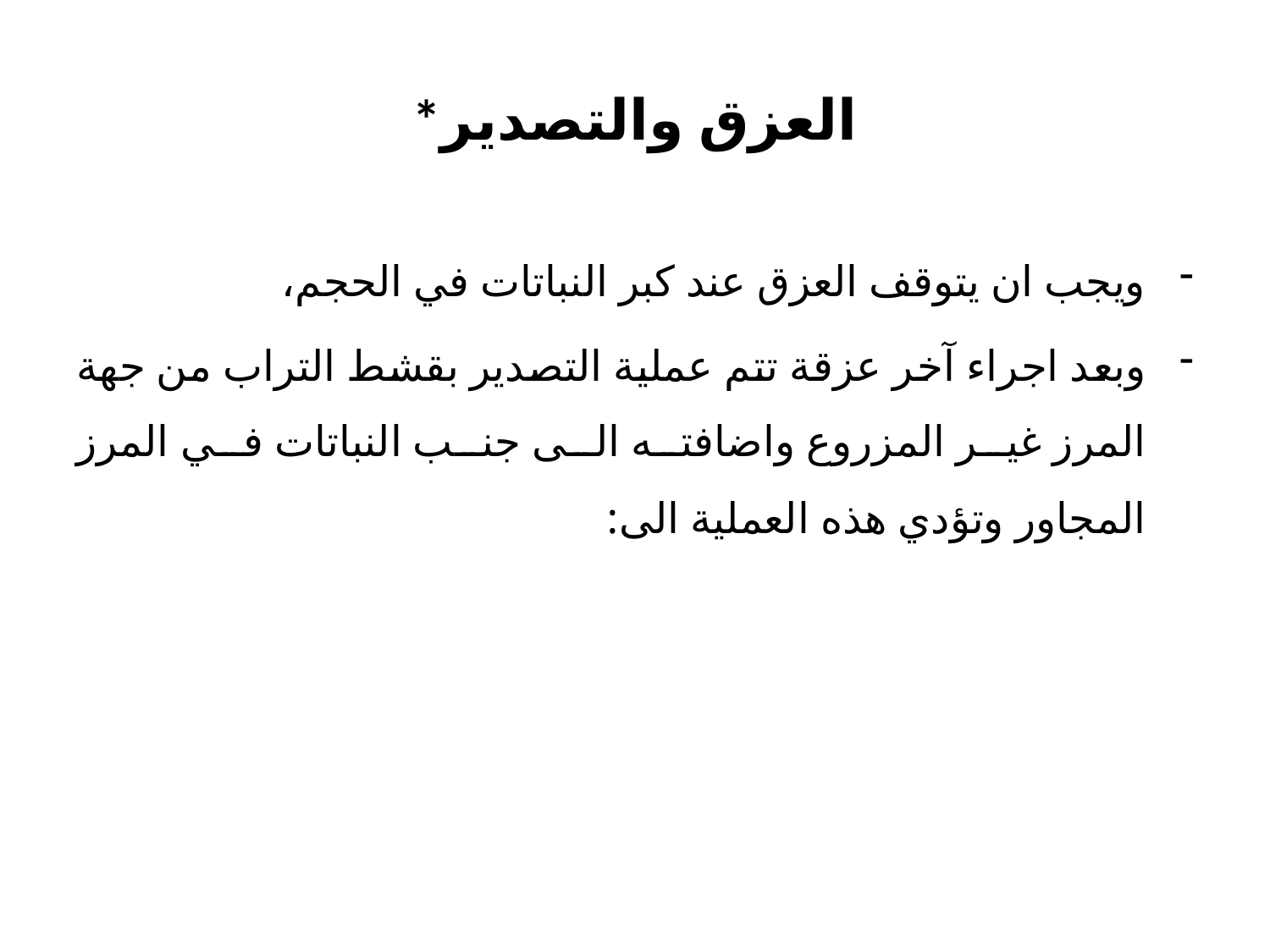

# *العزق والتصدير
ويجب ان يتوقف العزق عند كبر النباتات في الحجم،
وبعد اجراء آخر عزقة تتم عملية التصدير بقشط التراب من جهة المرز غير المزروع واضافته الى جنب النباتات في المرز المجاور وتؤدي هذه العملية الى: